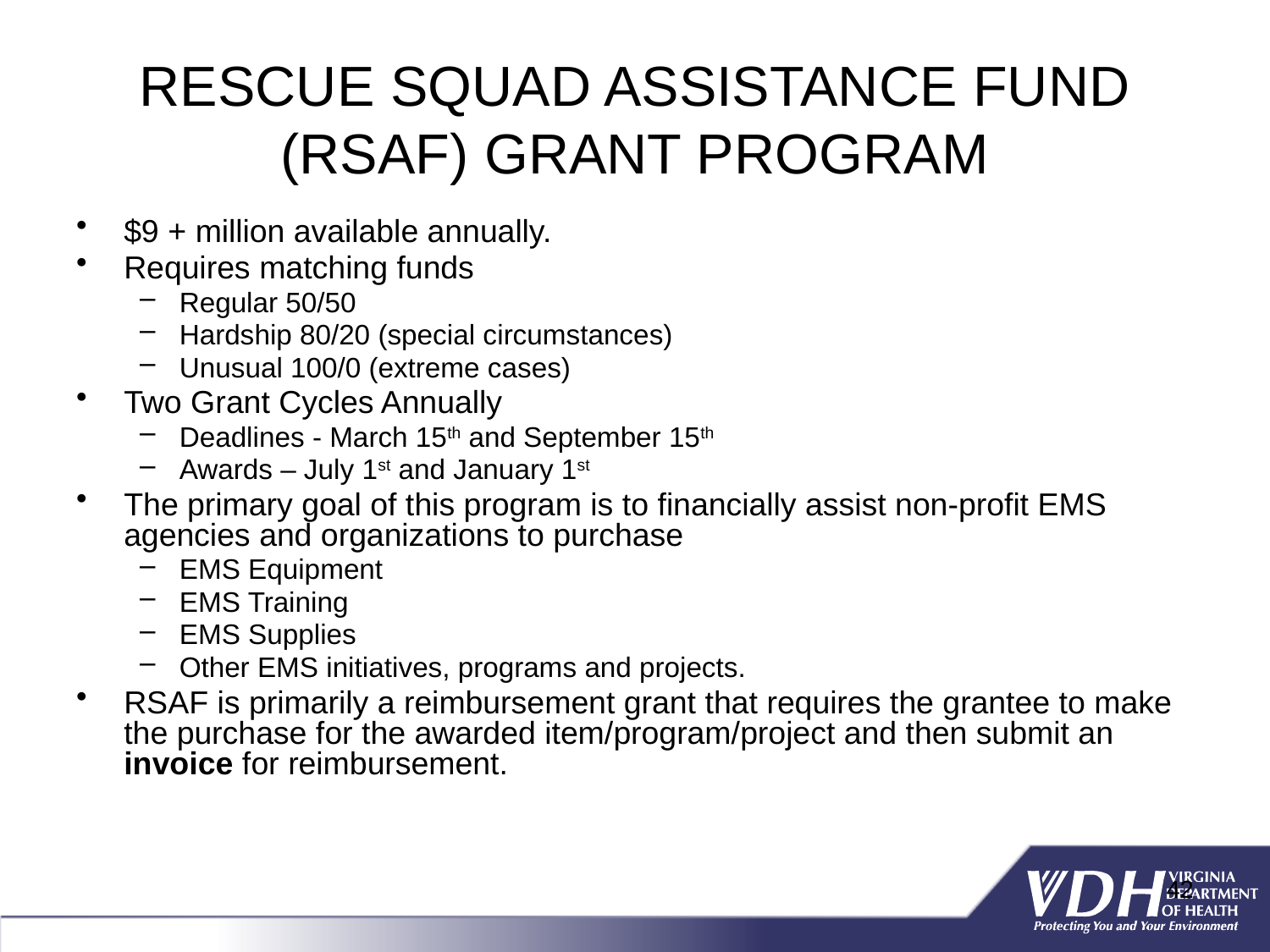

# RESCUE SQUAD ASSISTANCE FUND (RSAF) GRANT PROGRAM
$9 + million available annually.
Requires matching funds
Regular 50/50
Hardship 80/20 (special circumstances)
Unusual 100/0 (extreme cases)
Two Grant Cycles Annually
Deadlines - March 15th and September 15th
Awards – July 1st and January 1st
The primary goal of this program is to financially assist non-profit EMS agencies and organizations to purchase
EMS Equipment
EMS Training
EMS Supplies
Other EMS initiatives, programs and projects.
RSAF is primarily a reimbursement grant that requires the grantee to make the purchase for the awarded item/program/project and then submit an invoice for reimbursement.
42